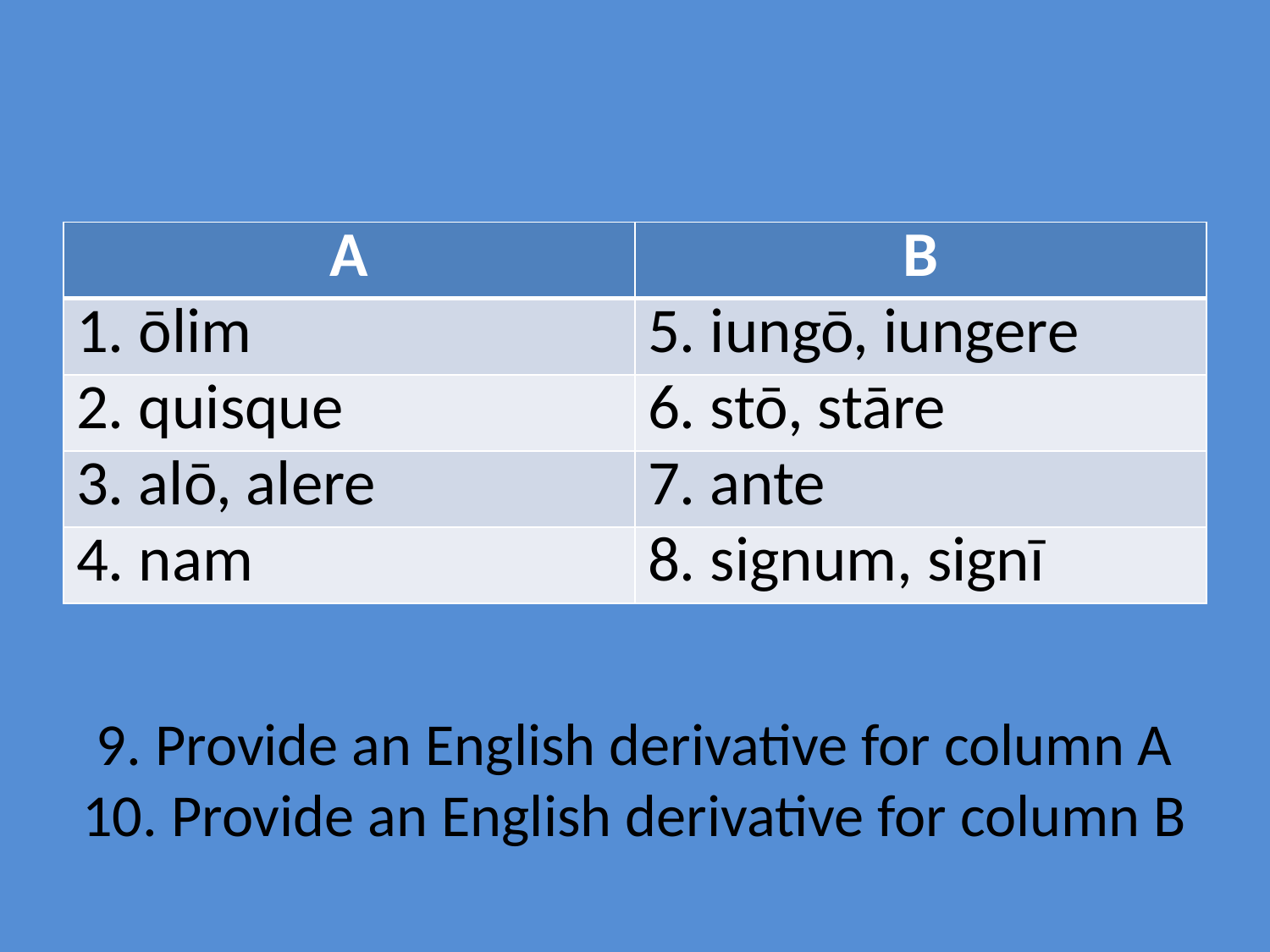

| A | B |
| --- | --- |
| 1. ōlim | 5. iungō, iungere |
| 2. quisque | 6. stō, stāre |
| 3. alō, alere | 7. ante |
| 4. nam | 8. signum, signī |
# 9. Provide an English derivative for column A 10. Provide an English derivative for column B